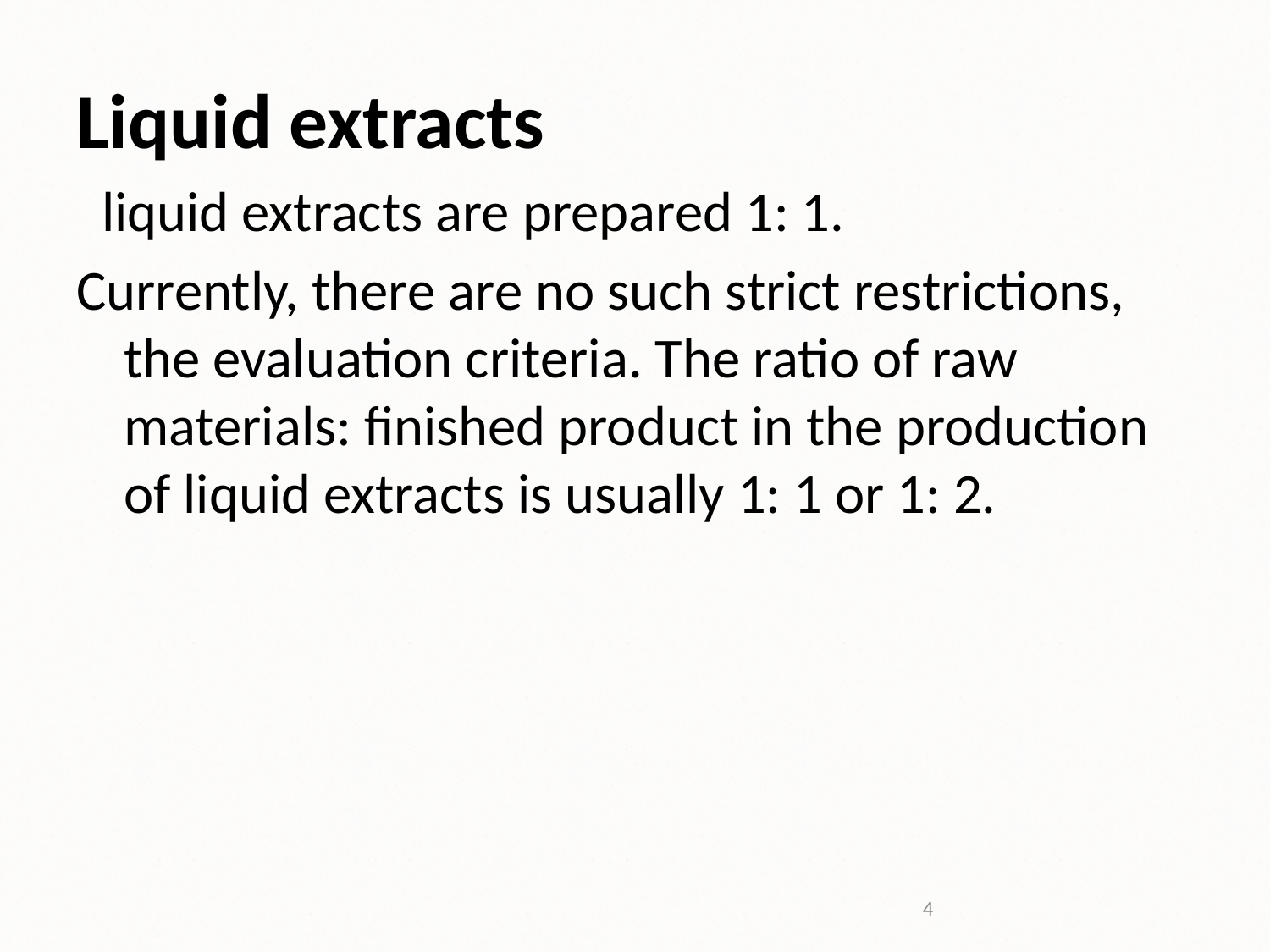

# Liquid extracts
  liquid extracts are prepared 1: 1.
Currently, there are no such strict restrictions, the evaluation criteria. The ratio of raw materials: finished product in the production of liquid extracts is usually 1: 1 or 1: 2.

4